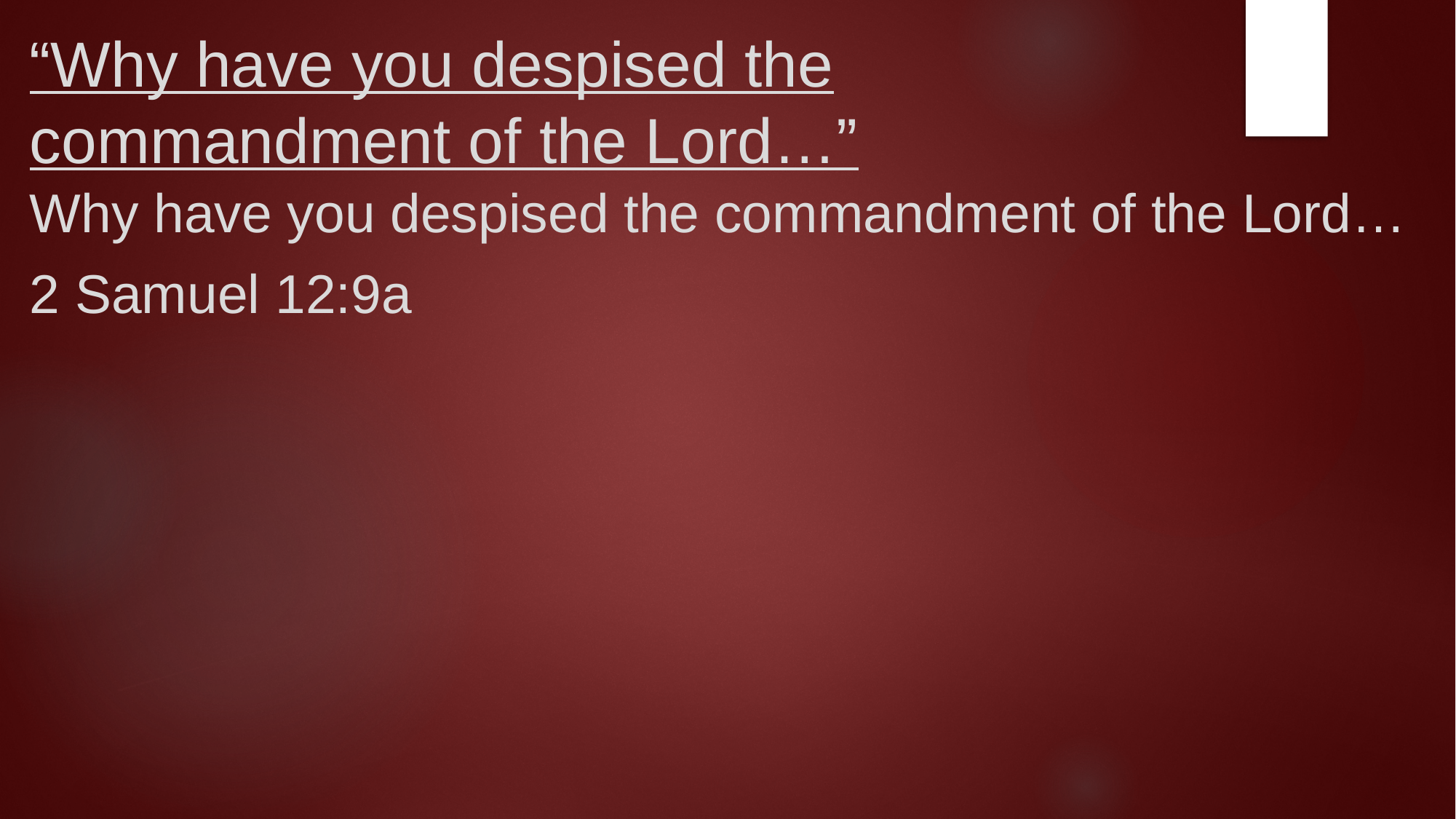

# “Why have you despised the commandment of the Lord…”
Why have you despised the commandment of the Lord…
2 Samuel 12:9a